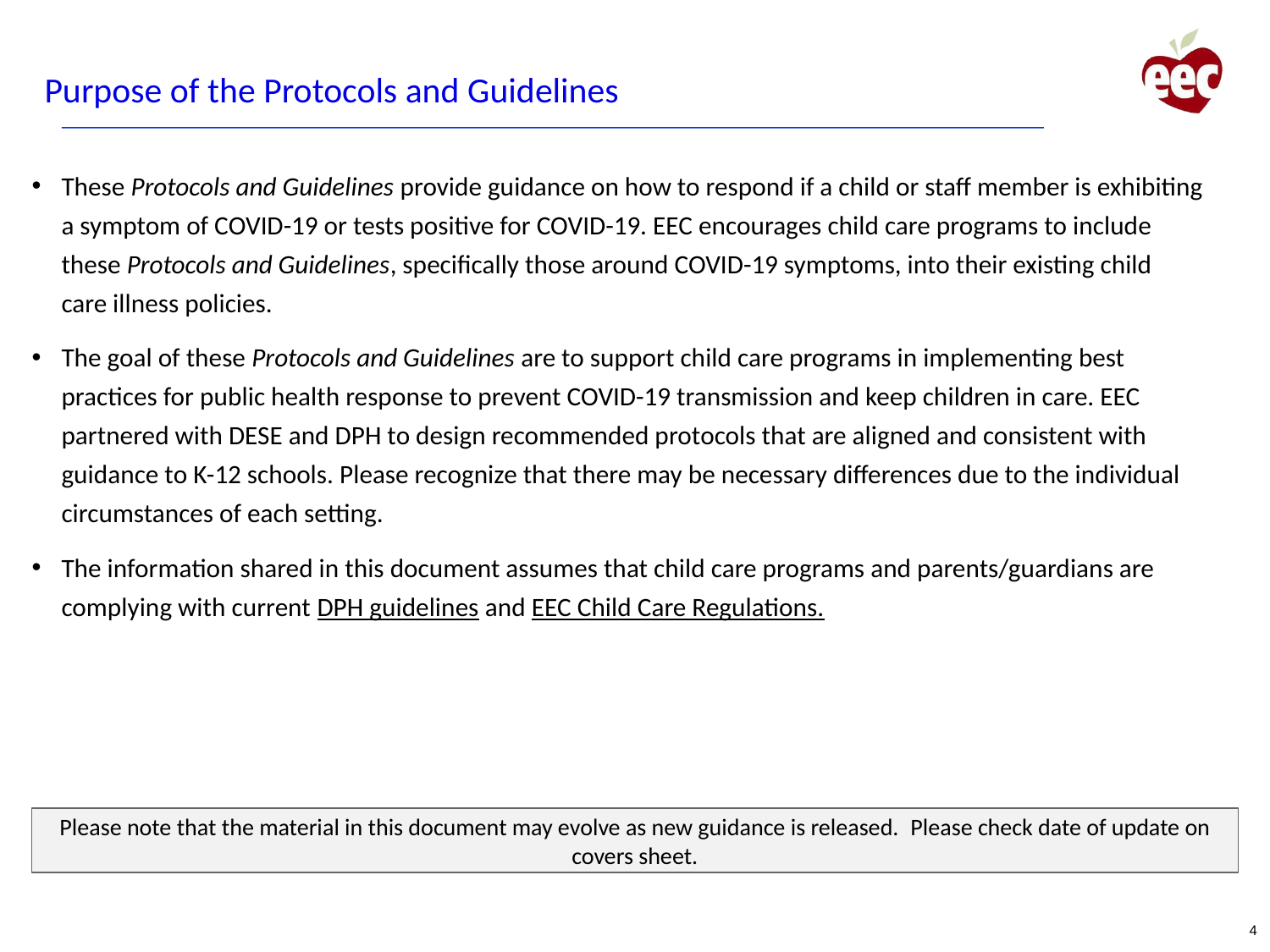

# Purpose of the Protocols and Guidelines

These Protocols and Guidelines provide guidance on how to respond if a child or staff member is exhibiting a symptom of COVID-19 or tests positive for COVID-19. EEC encourages child care programs to include these Protocols and Guidelines, specifically those around COVID-19 symptoms, into their existing child care illness policies.
The goal of these Protocols and Guidelines are to support child care programs in implementing best practices for public health response to prevent COVID-19 transmission and keep children in care. EEC partnered with DESE and DPH to design recommended protocols that are aligned and consistent with guidance to K-12 schools. Please recognize that there may be necessary differences due to the individual circumstances of each setting.
The information shared in this document assumes that child care programs and parents/guardians are complying with current DPH guidelines and EEC Child Care Regulations.
Please note that the material in this document may evolve as new guidance is released.  Please check date of update on covers sheet.
4